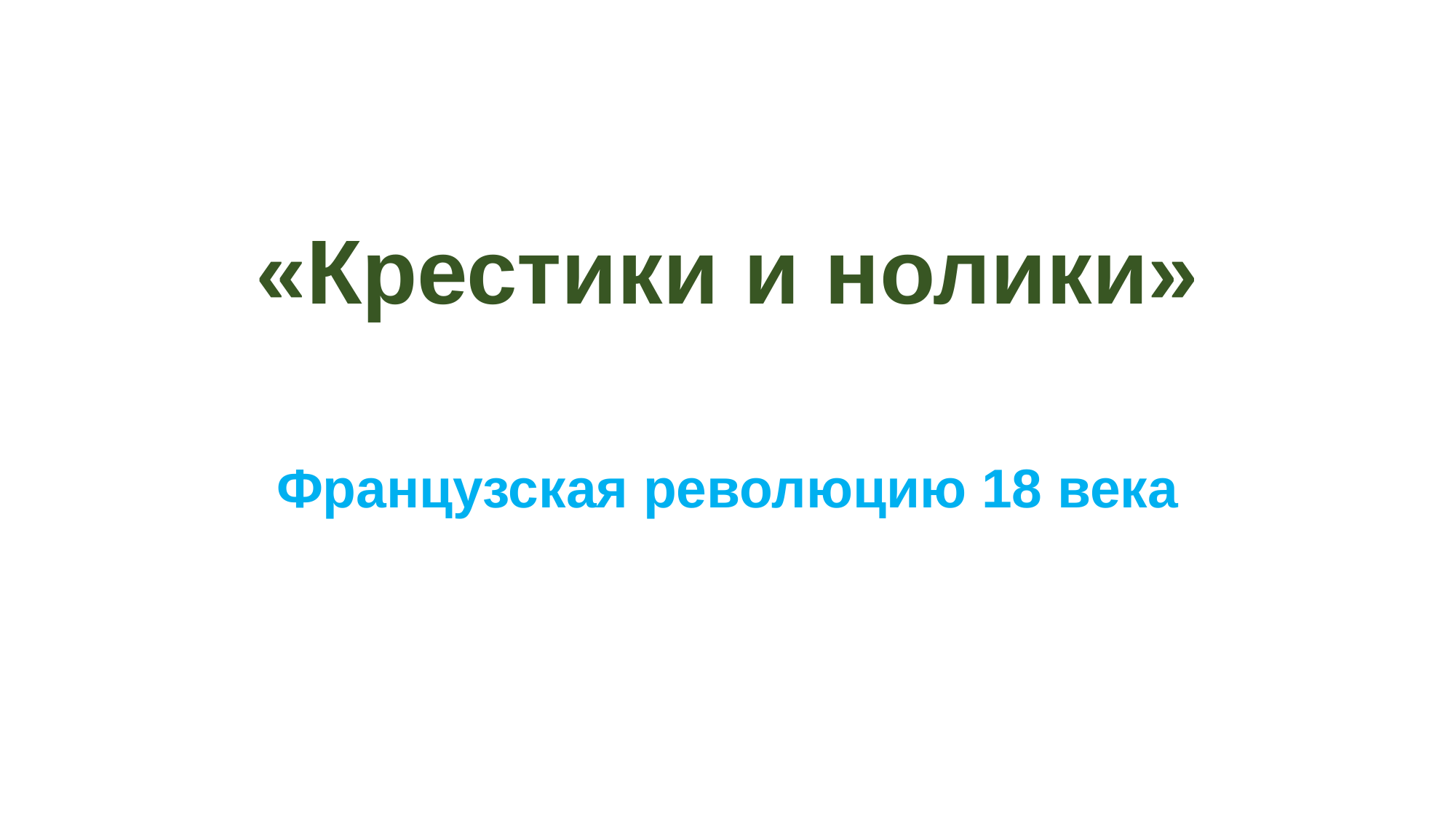

# «Крестики и нолики»
Французская революцию 18 века